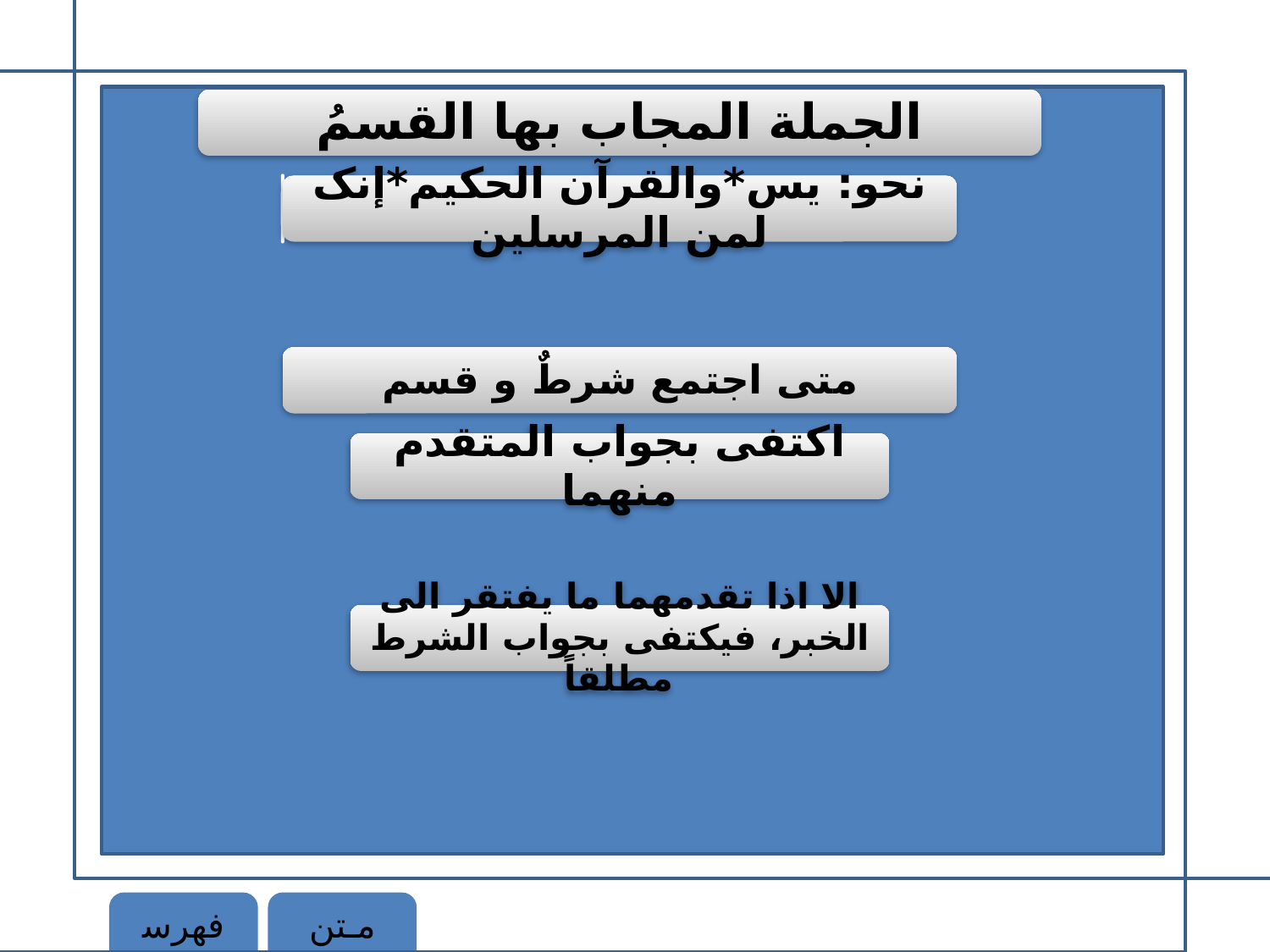

نحو: یس*والقرآن الحکیم*إنک لمن المرسلین
اکتفی بجواب المتقدم منهما
فهرست
مـتن